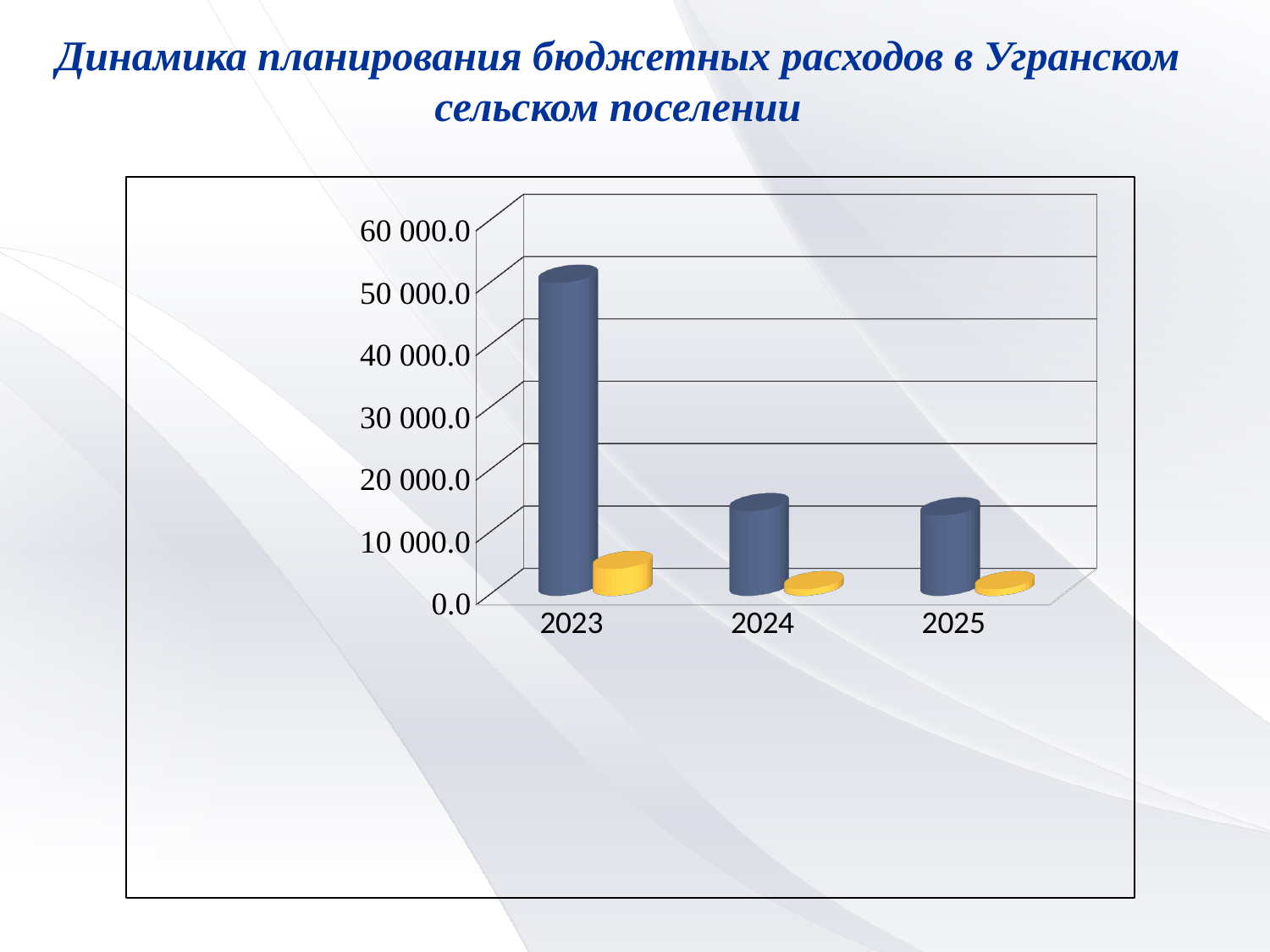

Динамика планирования бюджетных расходов в Угранском сельском поселении

[unsupported chart]